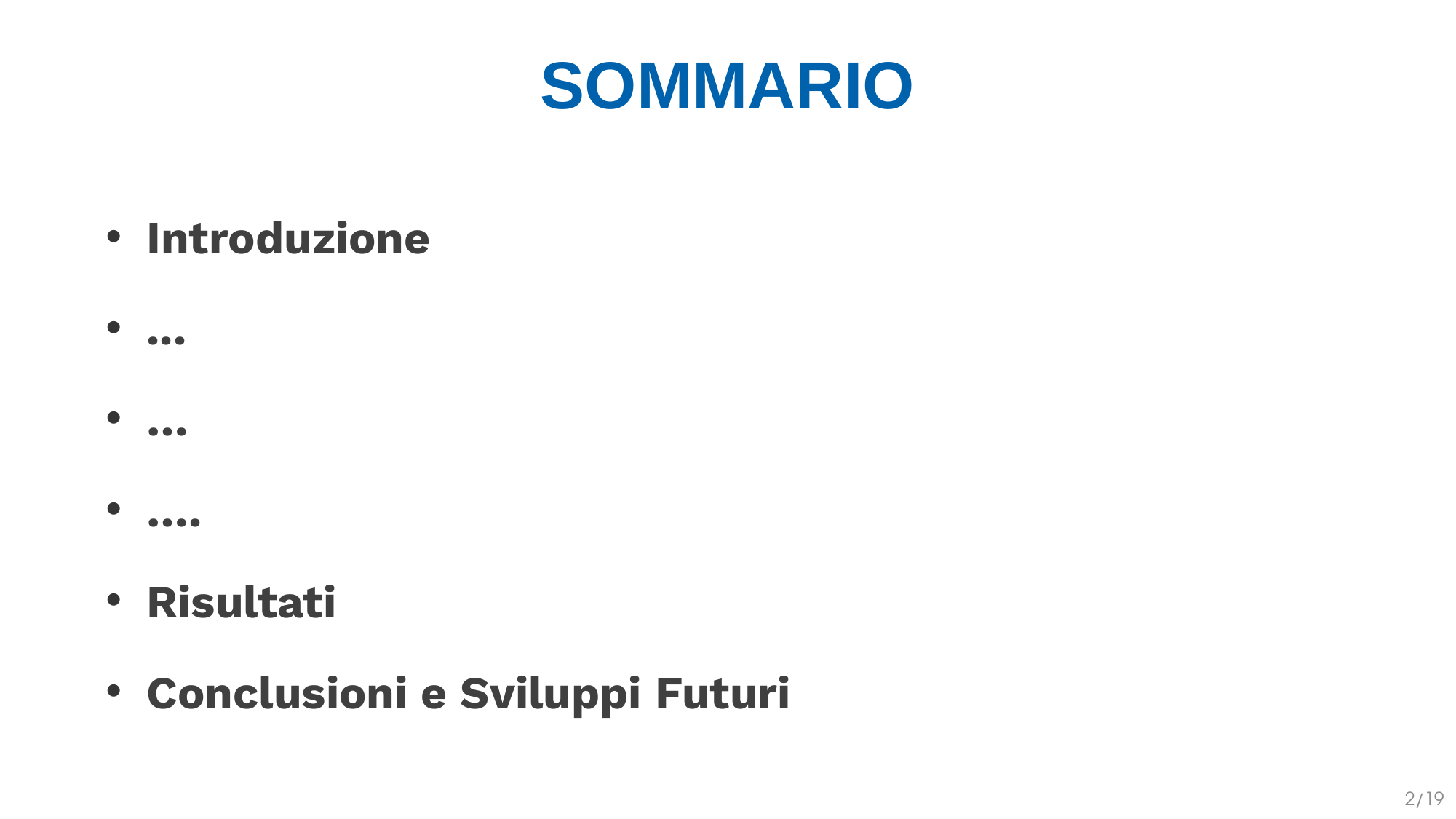

# SOMMARIO
Introduzione
...
…
….
Risultati
Conclusioni e Sviluppi Futuri